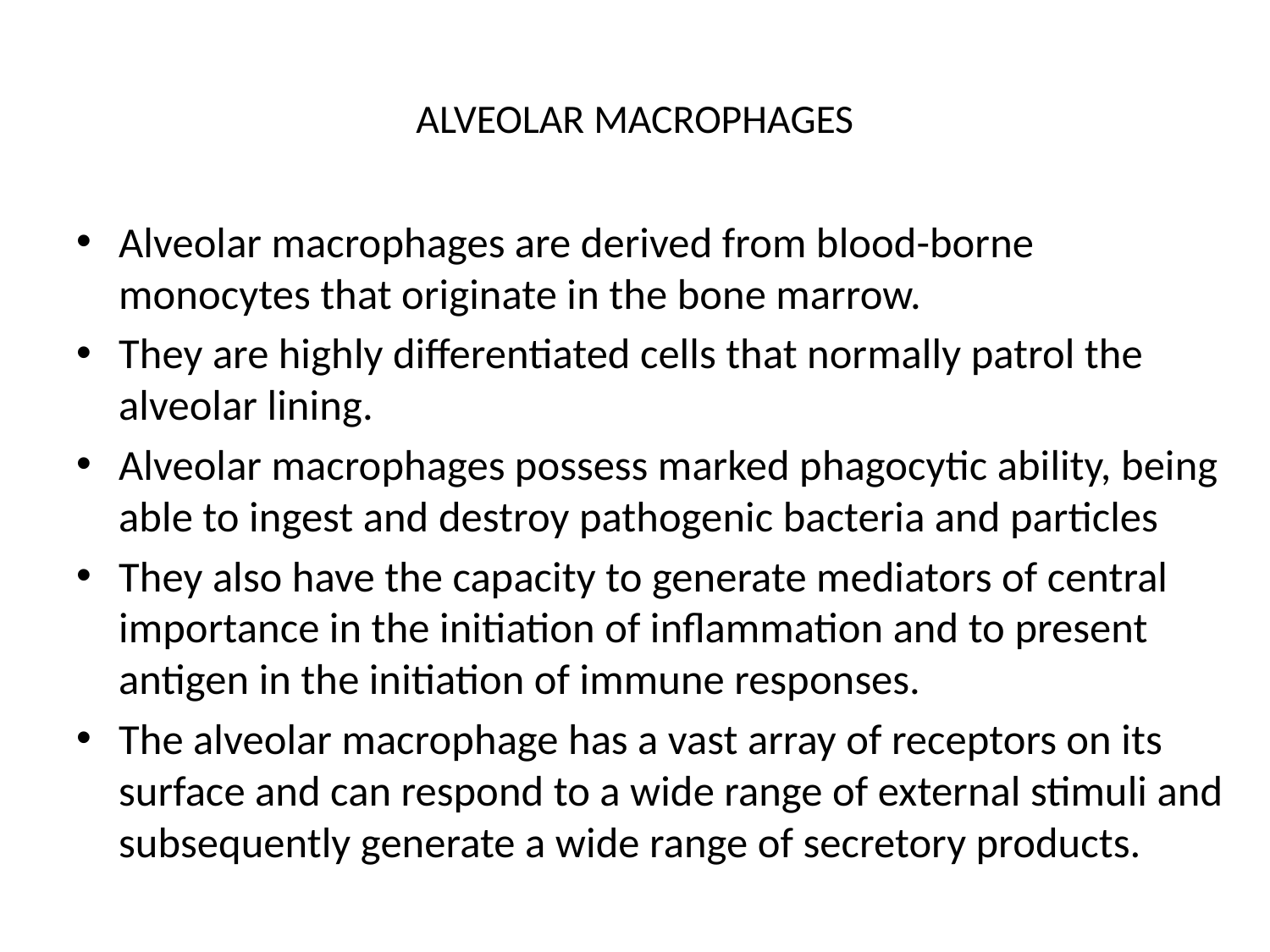

# ALVEOLAR MACROPHAGES
Alveolar macrophages are derived from blood-borne monocytes that originate in the bone marrow.
They are highly differentiated cells that normally patrol the alveolar lining.
Alveolar macrophages possess marked phagocytic ability, being able to ingest and destroy pathogenic bacteria and particles
They also have the capacity to generate mediators of central importance in the initiation of inflammation and to present antigen in the initiation of immune responses.
The alveolar macrophage has a vast array of receptors on its surface and can respond to a wide range of external stimuli and subsequently generate a wide range of secretory products.